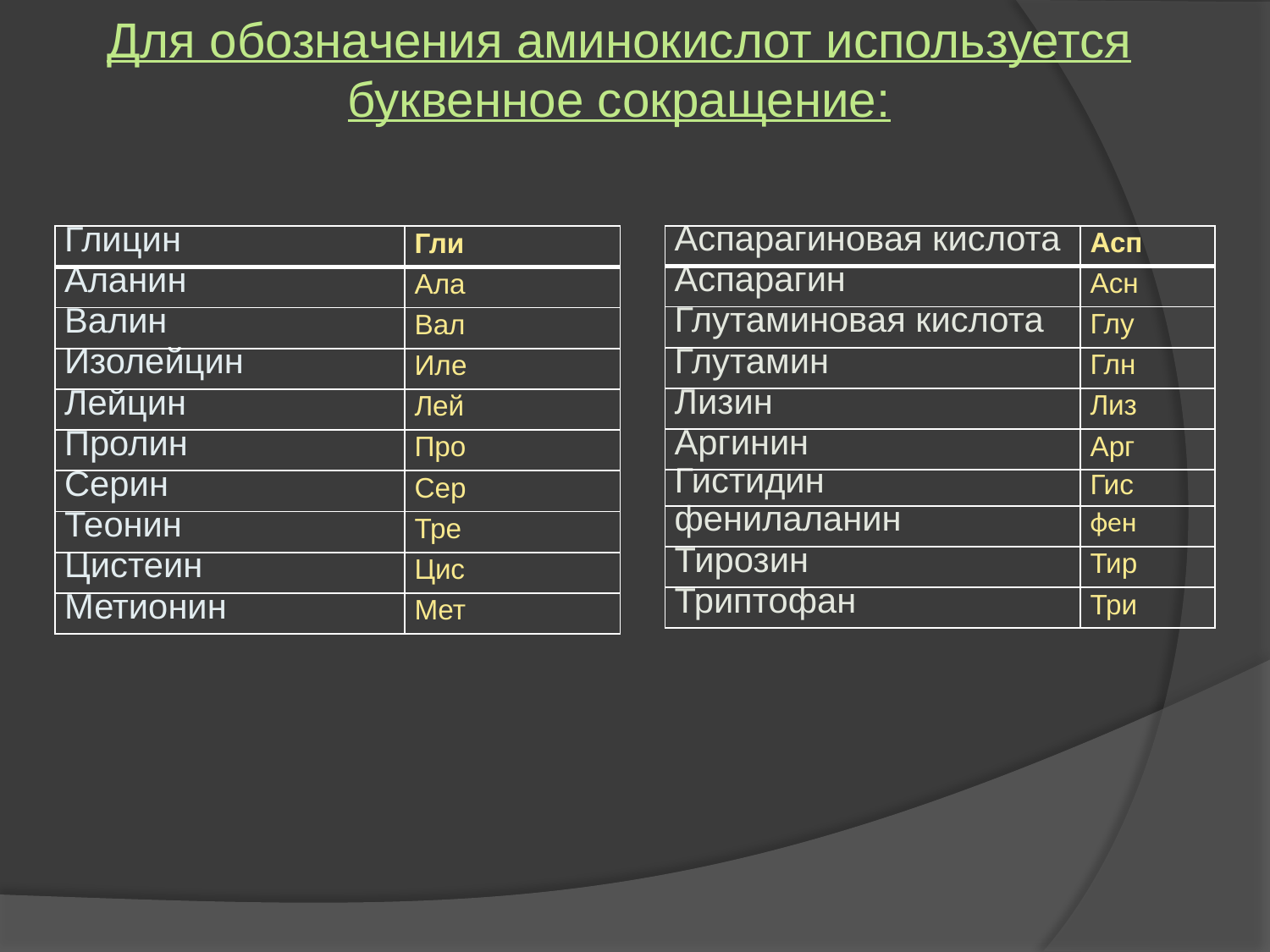

# Для обозначения аминокислот используется буквенное сокращение:
| Глицин | Гли |
| --- | --- |
| Аланин | Ала |
| Валин | Вал |
| Изолейцин | Иле |
| Лейцин | Лей |
| Пролин | Про |
| Серин | Сер |
| Теонин | Тре |
| Цистеин | Цис |
| Метионин | Мет |
| Аспарагиновая кислота | Асп |
| --- | --- |
| Аспарагин | Асн |
| Глутаминовая кислота | Глу |
| Глутамин | Глн |
| Лизин | Лиз |
| Аргинин | Арг |
| Гистидин | Гис |
| фенилаланин | фен |
| Тирозин | Тир |
| Триптофан | Три |